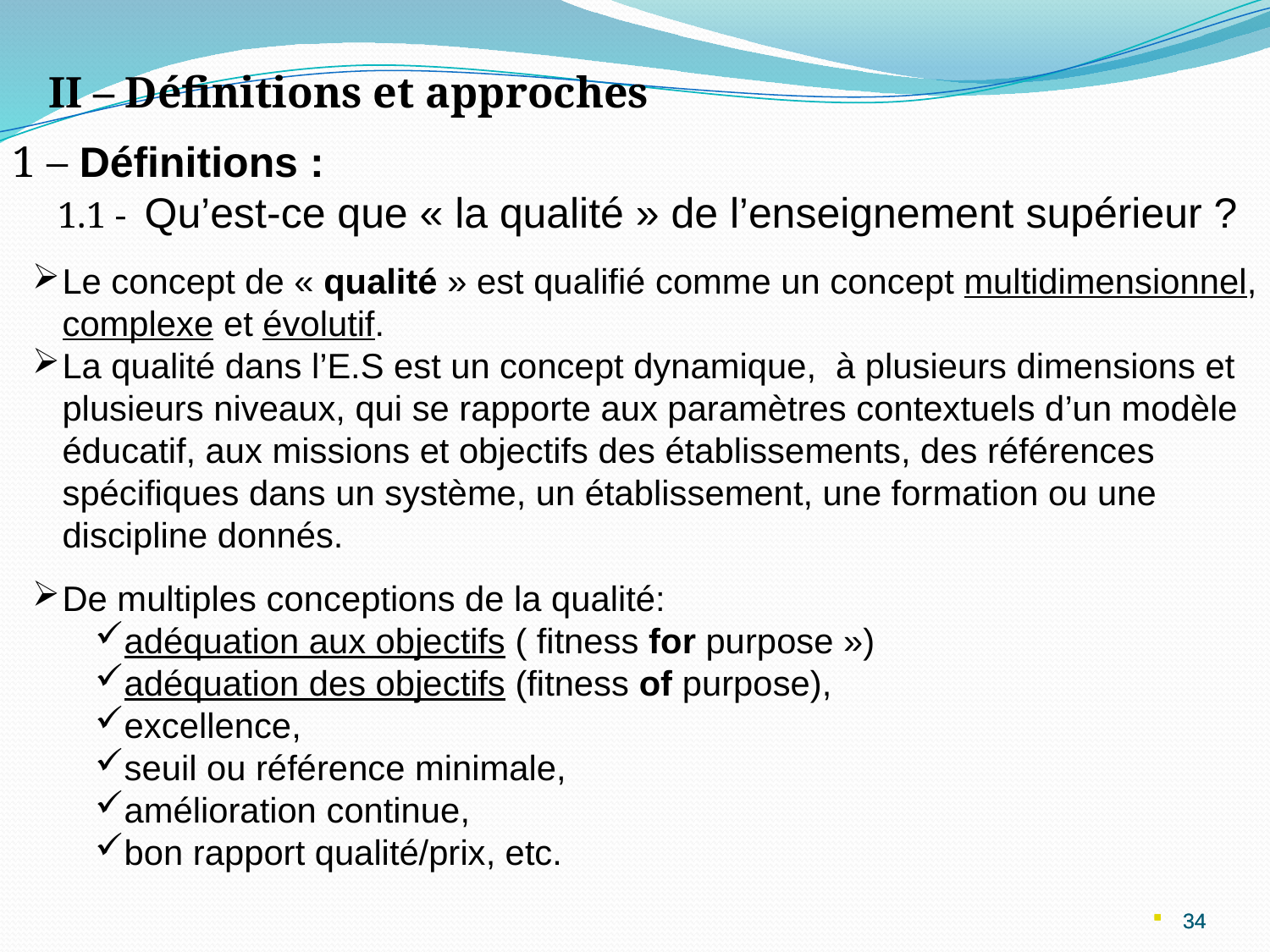

II – Définitions et approches
1 – Définitions :
     1.1 -  Qu’est-ce que « la qualité » de l’enseignement supérieur ?
Le concept de « qualité » est qualifié comme un concept multidimensionnel, complexe et évolutif.
La qualité dans l’E.S est un concept dynamique,  à plusieurs dimensions et plusieurs niveaux, qui se rapporte aux paramètres contextuels d’un modèle éducatif, aux missions et objectifs des établissements, des références spécifiques dans un système, un établissement, une formation ou une discipline donnés.
De multiples conceptions de la qualité:
adéquation aux objectifs ( fitness for purpose »)
adéquation des objectifs (fitness of purpose),
excellence,
seuil ou référence minimale,
amélioration continue,
bon rapport qualité/prix, etc.
34
34